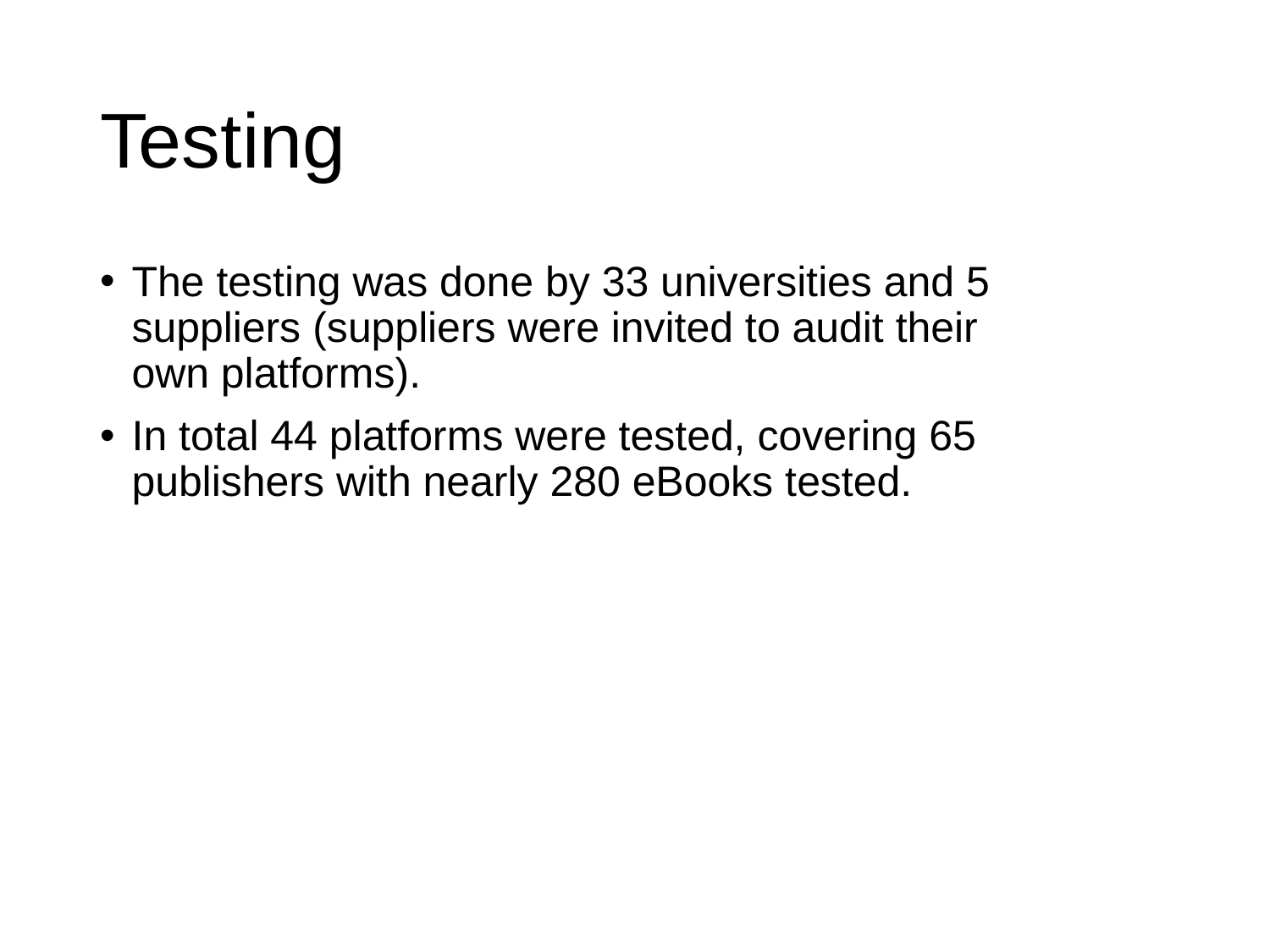

# Testing
The testing was done by 33 universities and 5 suppliers (suppliers were invited to audit their own platforms).
In total 44 platforms were tested, covering 65 publishers with nearly 280 eBooks tested.